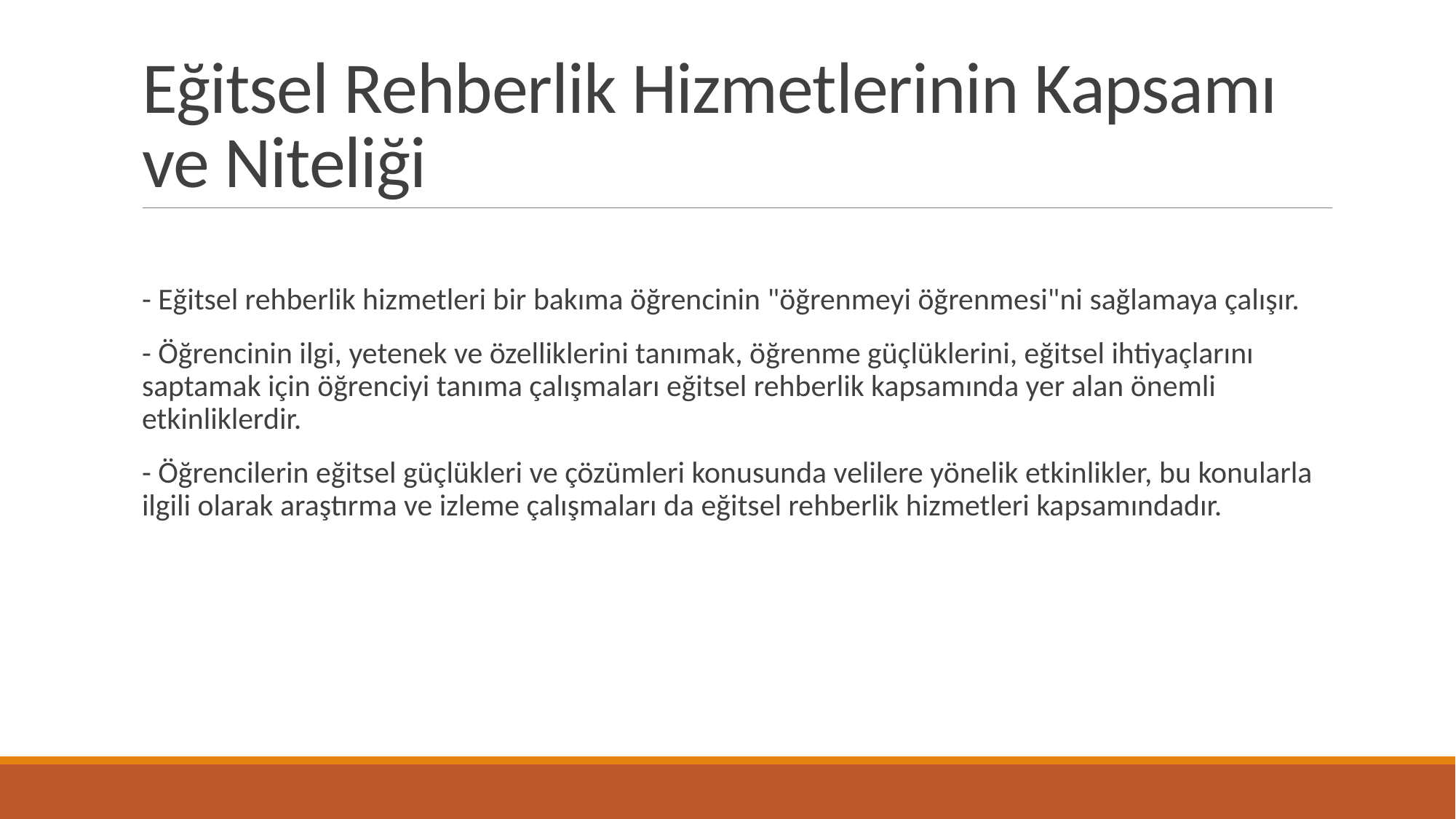

# Eğitsel Rehberlik Hizmetlerinin Kapsamı ve Niteliği

- Eğitsel rehberlik hizmetleri bir bakıma öğrencinin "öğrenmeyi öğrenmesi"ni sağlamaya çalışır.
- Öğrencinin ilgi, yetenek ve özelliklerini tanımak, öğrenme güçlüklerini, eğitsel ihtiyaçlarını saptamak için öğrenciyi tanıma çalışmaları eğitsel rehberlik kapsamında yer alan önemli etkinliklerdir.
- Öğrencilerin eğitsel güçlükleri ve çözümleri konusunda velilere yönelik etkinlikler, bu konularla ilgili olarak araştırma ve izleme çalışmaları da eğitsel rehberlik hizmetleri kapsamındadır.